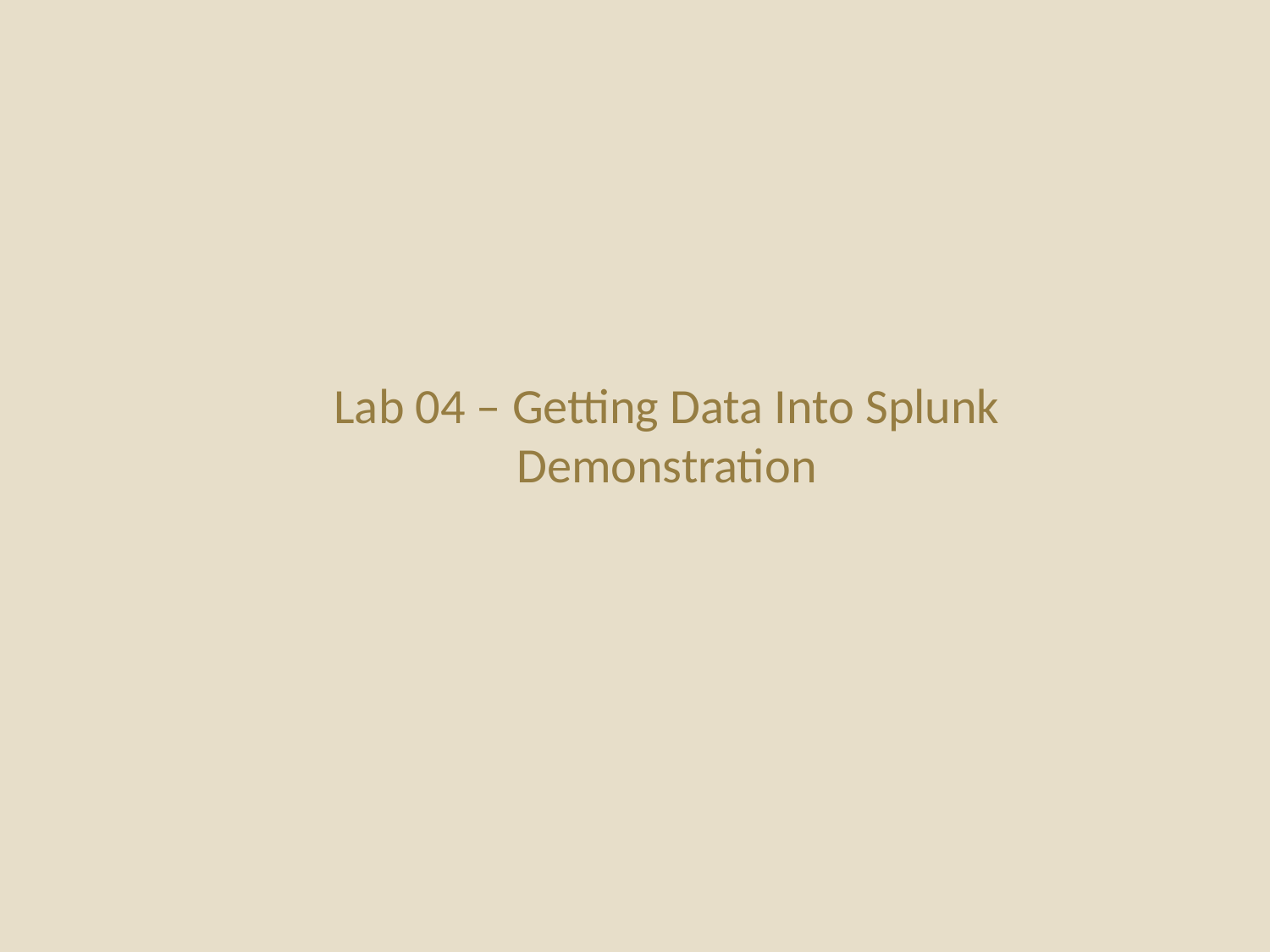

Lab 04 – Getting Data Into Splunk
Demonstration